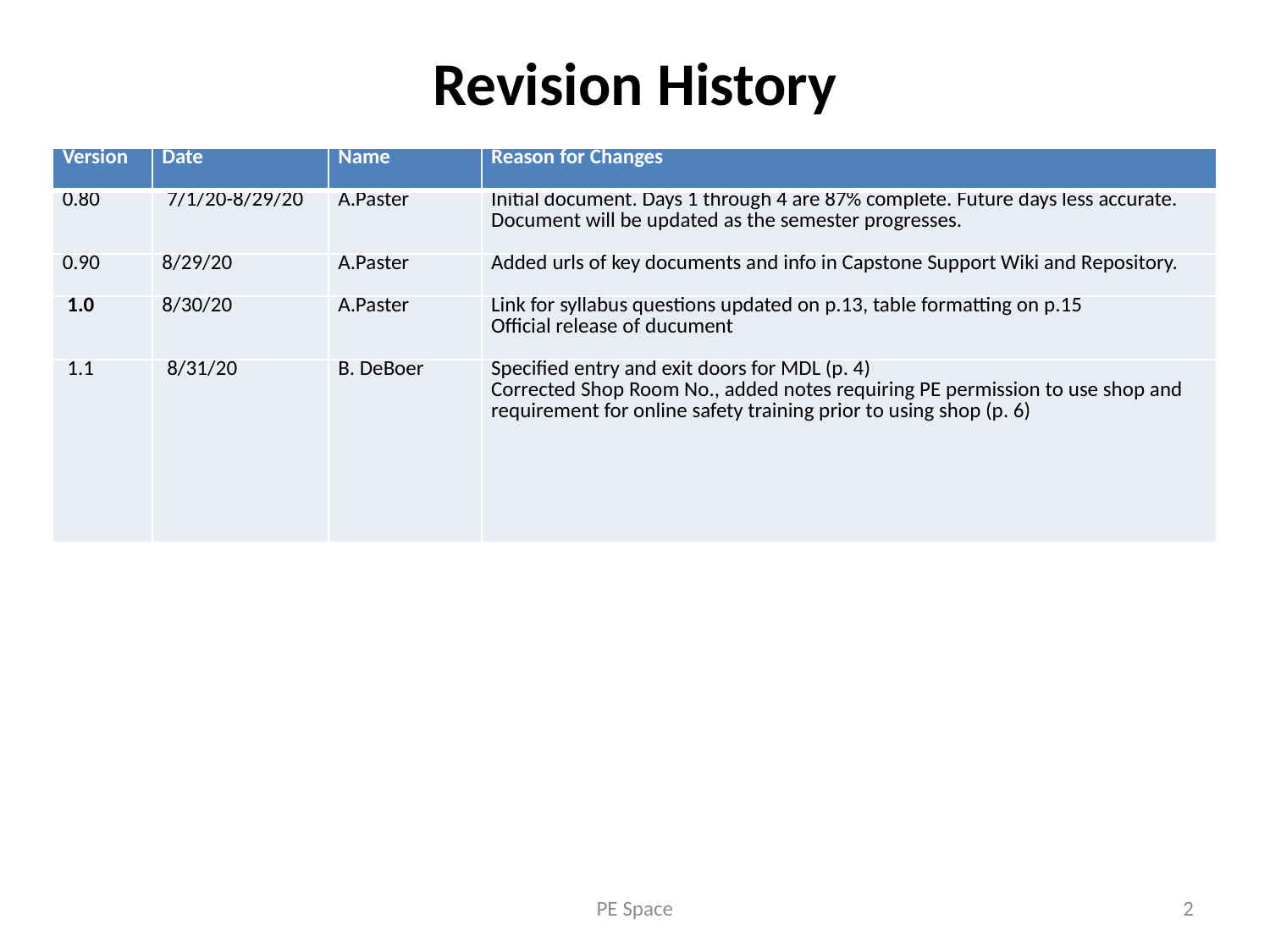

# Revision History
| Version | Date | Name | Reason for Changes |
| --- | --- | --- | --- |
| 0.80 | 7/1/20-8/29/20 | A.Paster | Initial document. Days 1 through 4 are 87% complete. Future days less accurate. Document will be updated as the semester progresses. |
| 0.90 | 8/29/20 | A.Paster | Added urls of key documents and info in Capstone Support Wiki and Repository. |
| 1.0 | 8/30/20 | A.Paster | Link for syllabus questions updated on p.13, table formatting on p.15 Official release of ducument |
| 1.1 | 8/31/20 | B. DeBoer | Specified entry and exit doors for MDL (p. 4) Corrected Shop Room No., added notes requiring PE permission to use shop and requirement for online safety training prior to using shop (p. 6) |
PE Space
2